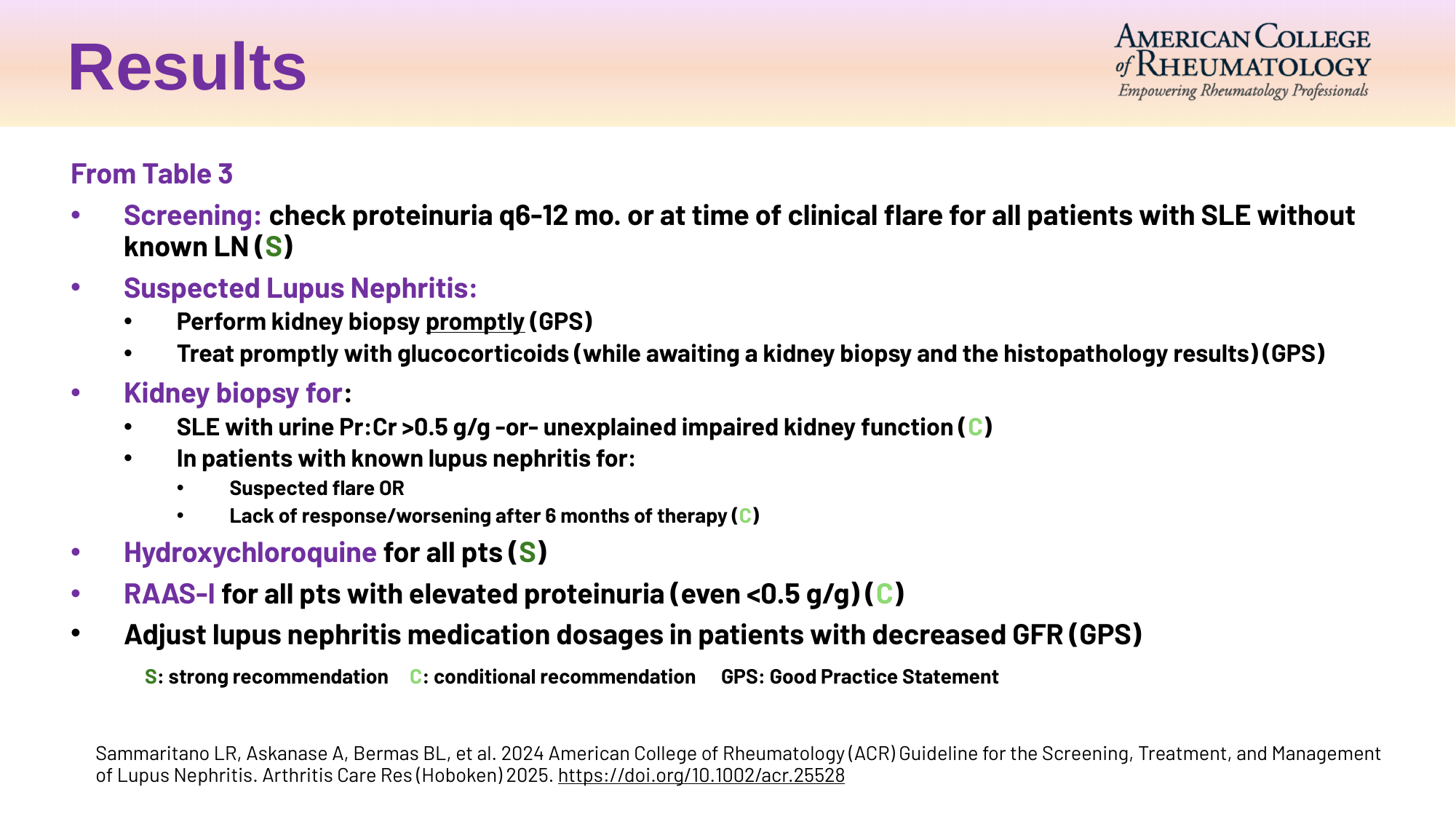

Results
From Table 3
Screening: check proteinuria q6-12 mo. or at time of clinical flare for all patients with SLE without known LN (S)
Suspected Lupus Nephritis:
Perform kidney biopsy promptly (GPS)
Treat promptly with glucocorticoids (while awaiting a kidney biopsy and the histopathology results) (GPS)
Kidney biopsy for:
SLE with urine Pr:Cr >0.5 g/g -or- unexplained impaired kidney function (C)
In patients with known lupus nephritis for:
Suspected flare OR
Lack of response/worsening after 6 months of therapy (C)
Hydroxychloroquine for all pts (S)
RAAS-I for all pts with elevated proteinuria (even <0.5 g/g) (C)
Adjust lupus nephritis medication dosages in patients with decreased GFR (GPS)
		S: strong recommendation     C: conditional recommendation      GPS: Good Practice Statement
Sammaritano LR, Askanase A, Bermas BL, et al. 2024 American College of Rheumatology (ACR) Guideline for the Screening, Treatment, and Management of Lupus Nephritis. Arthritis Care Res (Hoboken) 2025. https://doi.org/10.1002/acr.25528